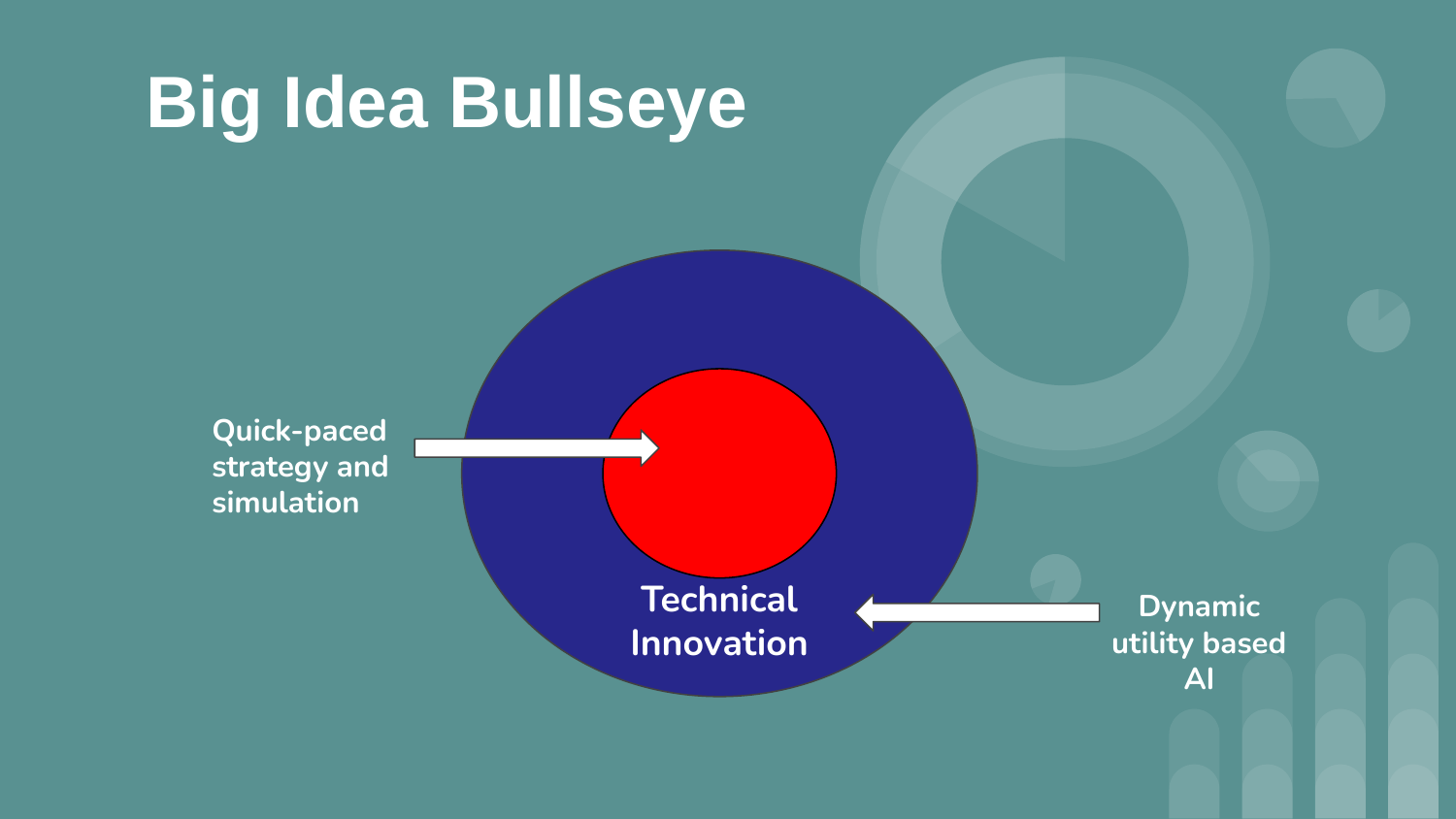

# Big Idea Bullseye

Quick-paced strategy and simulation

Technical
Innovation
Dynamic utility based AI